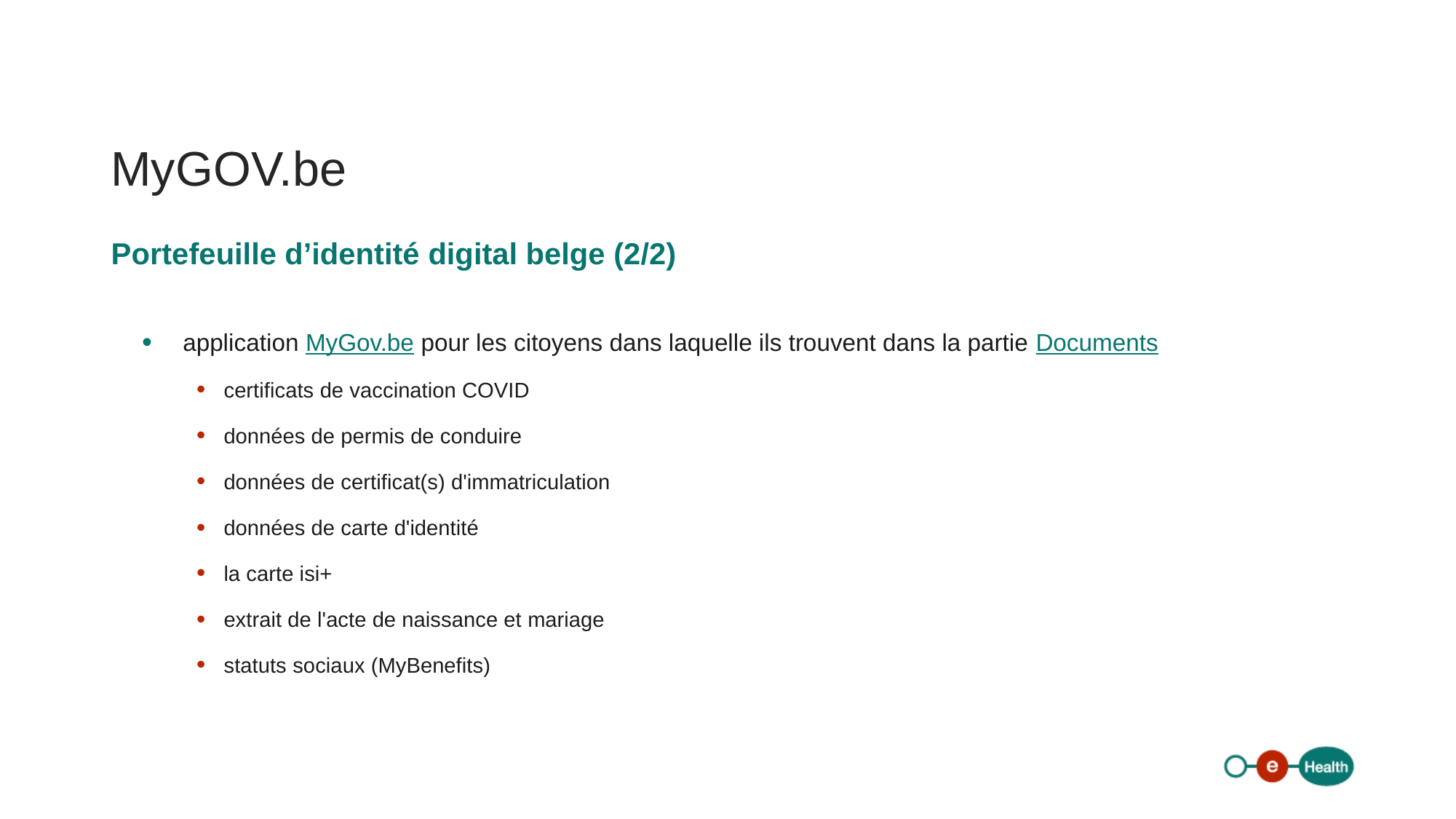

# MyGOV.be
Portefeuille d’identité digital belge (2/2)
application MyGov.be pour les citoyens dans laquelle ils trouvent dans la partie Documents
certificats de vaccination COVID
données de permis de conduire
données de certificat(s) d'immatriculation
données de carte d'identité
la carte isi+
extrait de l'acte de naissance et mariage
statuts sociaux (MyBenefits)